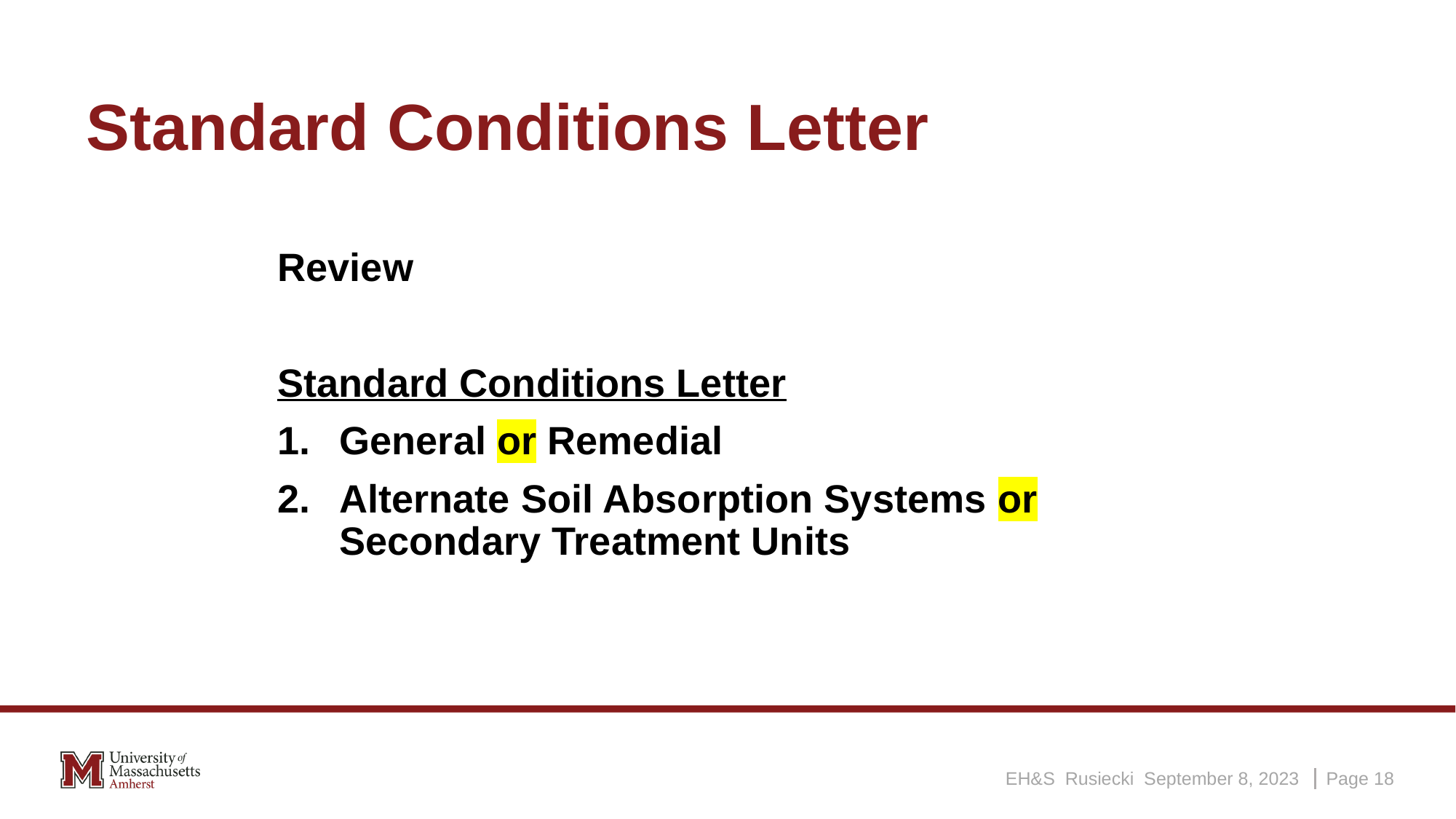

# Standard Conditions Letter
Review

Standard Conditions Letter
General or Remedial
Alternate Soil Absorption Systems or Secondary Treatment Units

EH&S  Rusiecki  September 8, 2023
Page 18